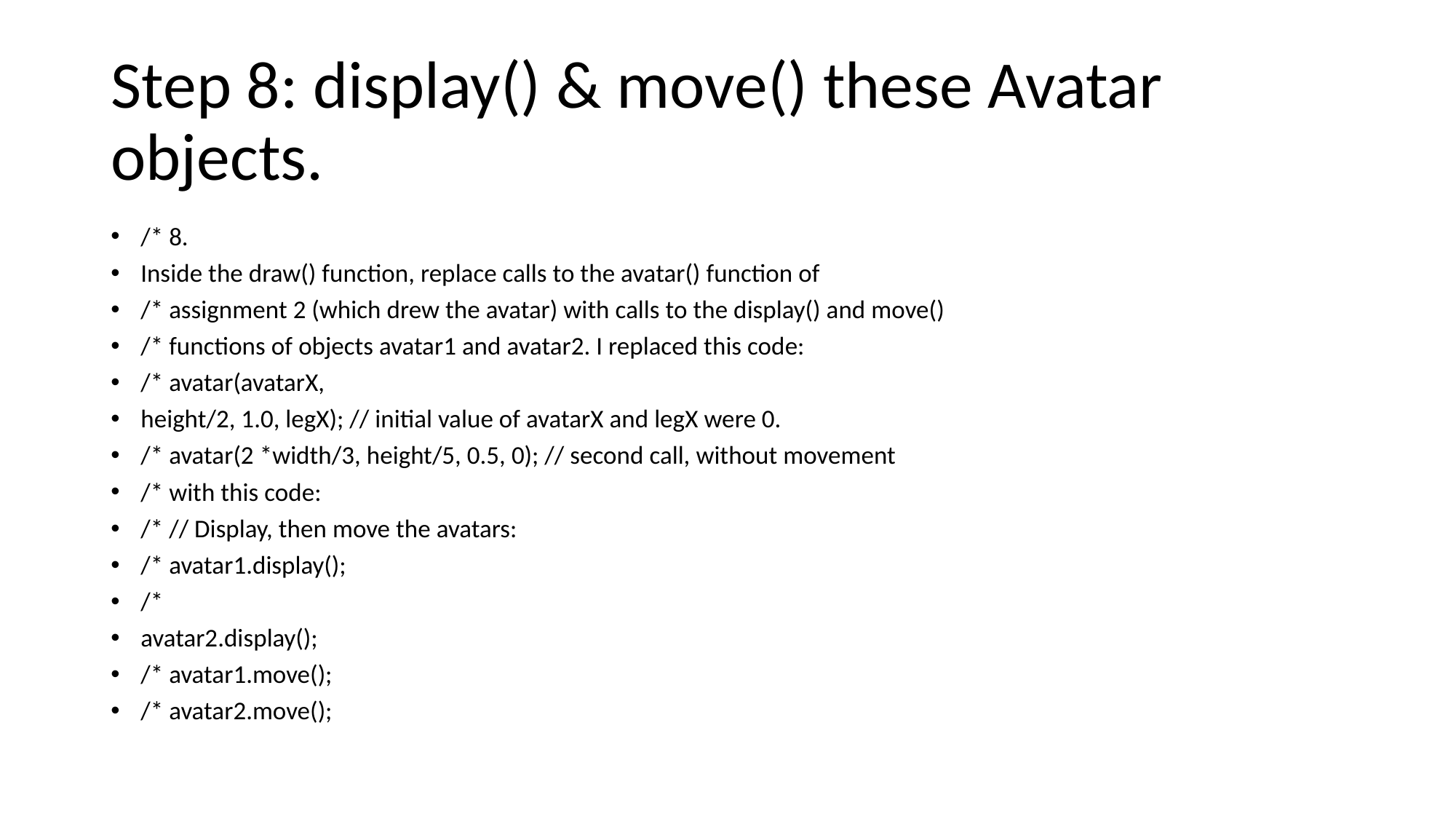

# Step 8: display() & move() these Avatar objects.
/* 8.
Inside the draw() function, replace calls to the avatar() function of
/* assignment 2 (which drew the avatar) with calls to the display() and move()
/* functions of objects avatar1 and avatar2. I replaced this code:
/* avatar(avatarX,
height/2, 1.0, legX); // initial value of avatarX and legX were 0.
/* avatar(2 *width/3, height/5, 0.5, 0); // second call, without movement
/* with this code:
/* // Display, then move the avatars:
/* avatar1.display();
/*
avatar2.display();
/* avatar1.move();
/* avatar2.move();